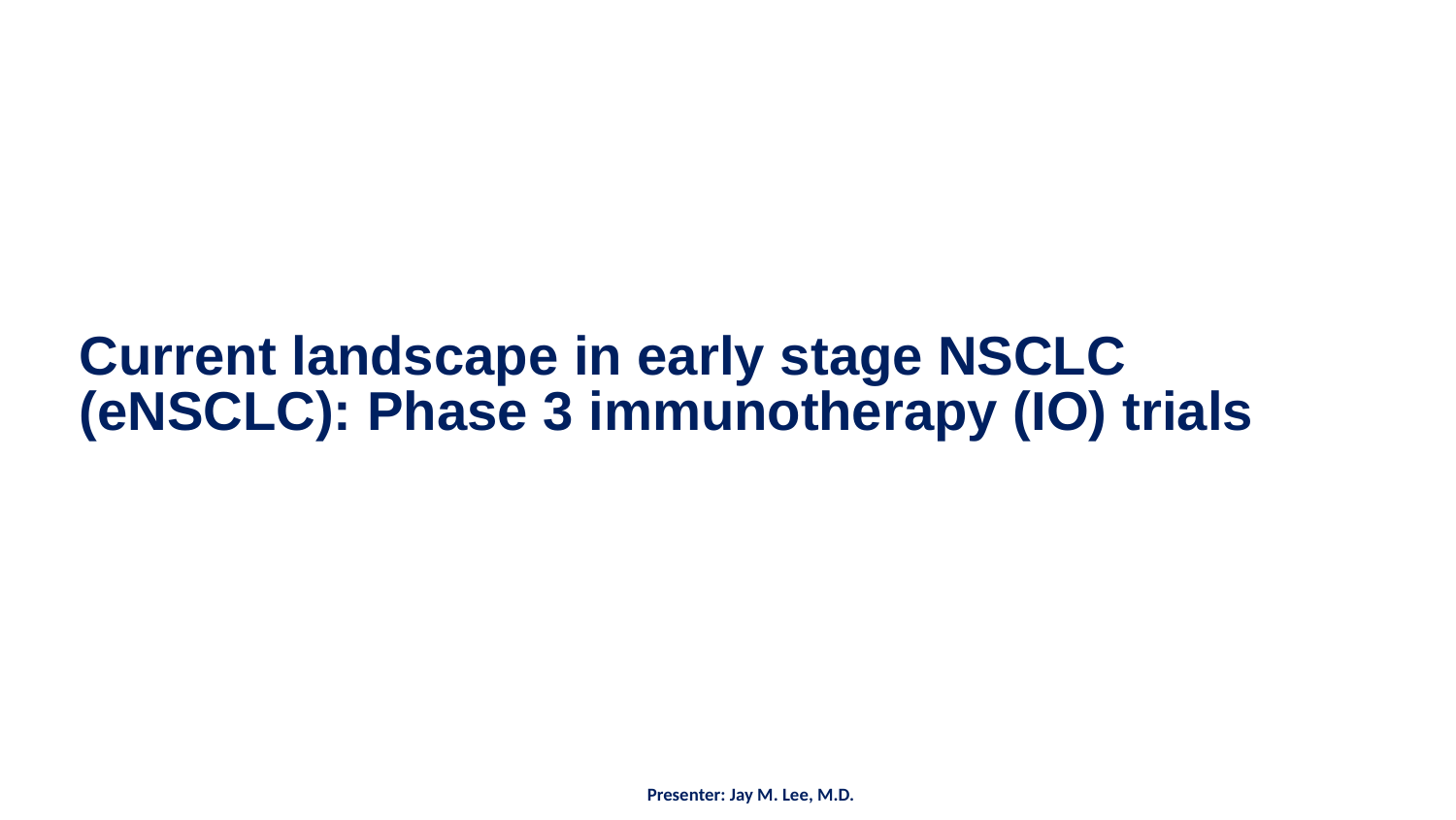

# Current landscape in early stage NSCLC (eNSCLC): Phase 3 immunotherapy (IO) trials
Presenter: Jay M. Lee, M.D.